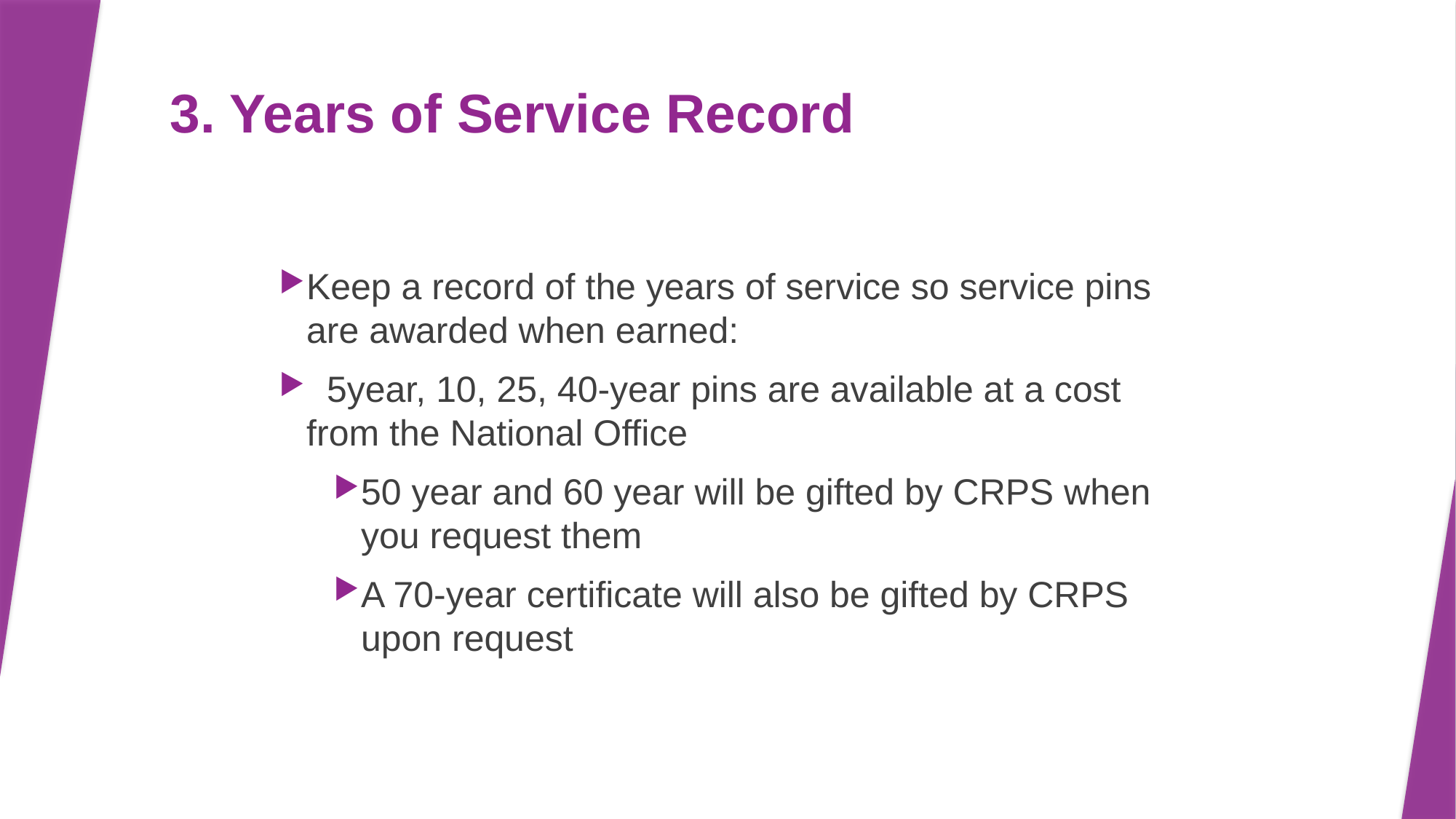

# 3. Years of Service Record
Keep a record of the years of service so service pins are awarded when earned:
  5year, 10, 25, 40-year pins are available at a cost from the National Office
50 year and 60 year will be gifted by CRPS when you request them
A 70-year certificate will also be gifted by CRPS upon request